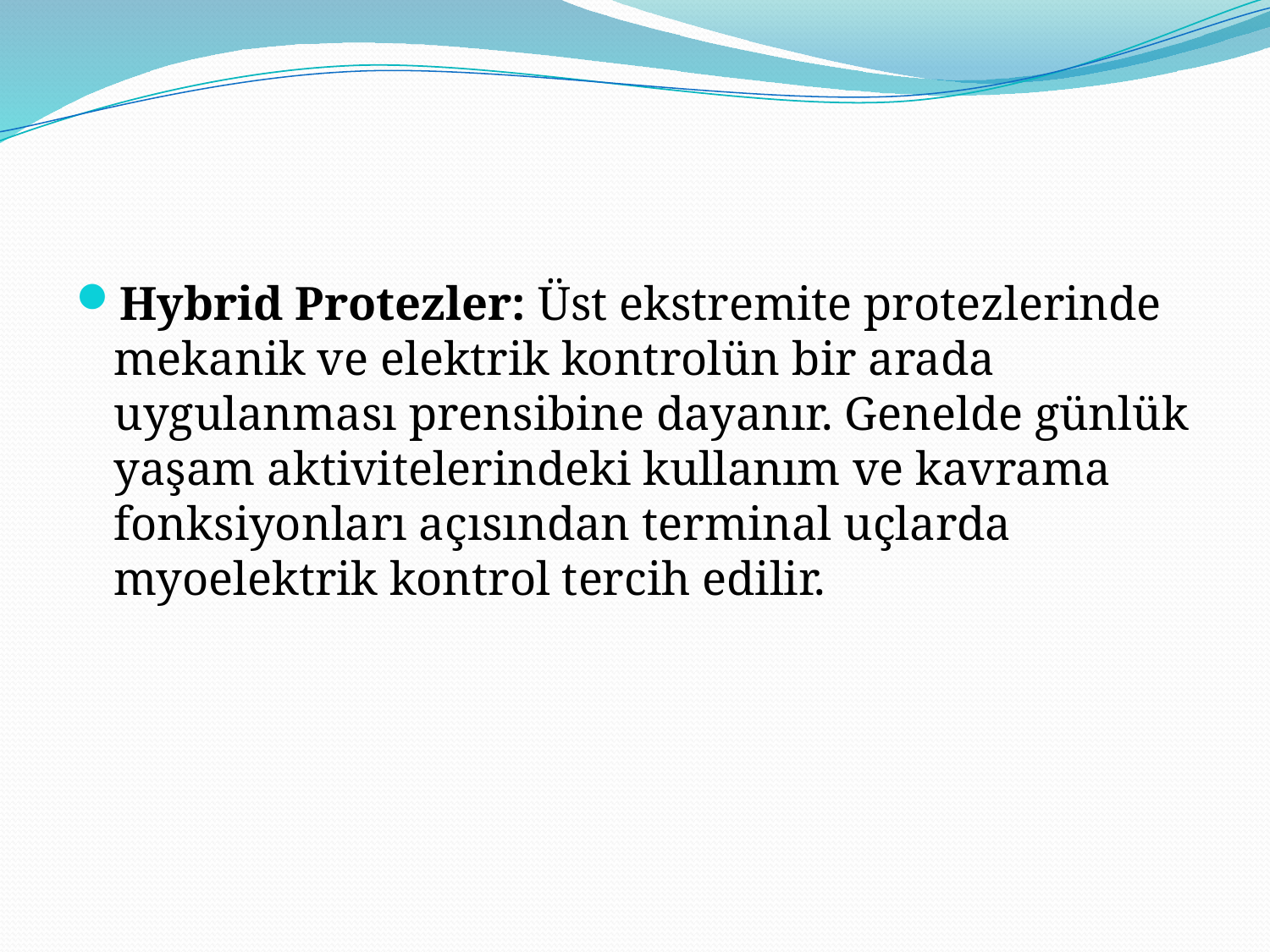

#
Hybrid Protezler: Üst ekstremite protezlerinde mekanik ve elektrik kontrolün bir arada uygulanması prensibine dayanır. Genelde günlük yaşam aktivitelerindeki kullanım ve kavrama fonksiyonları açısından terminal uçlarda myoelektrik kontrol tercih edilir.